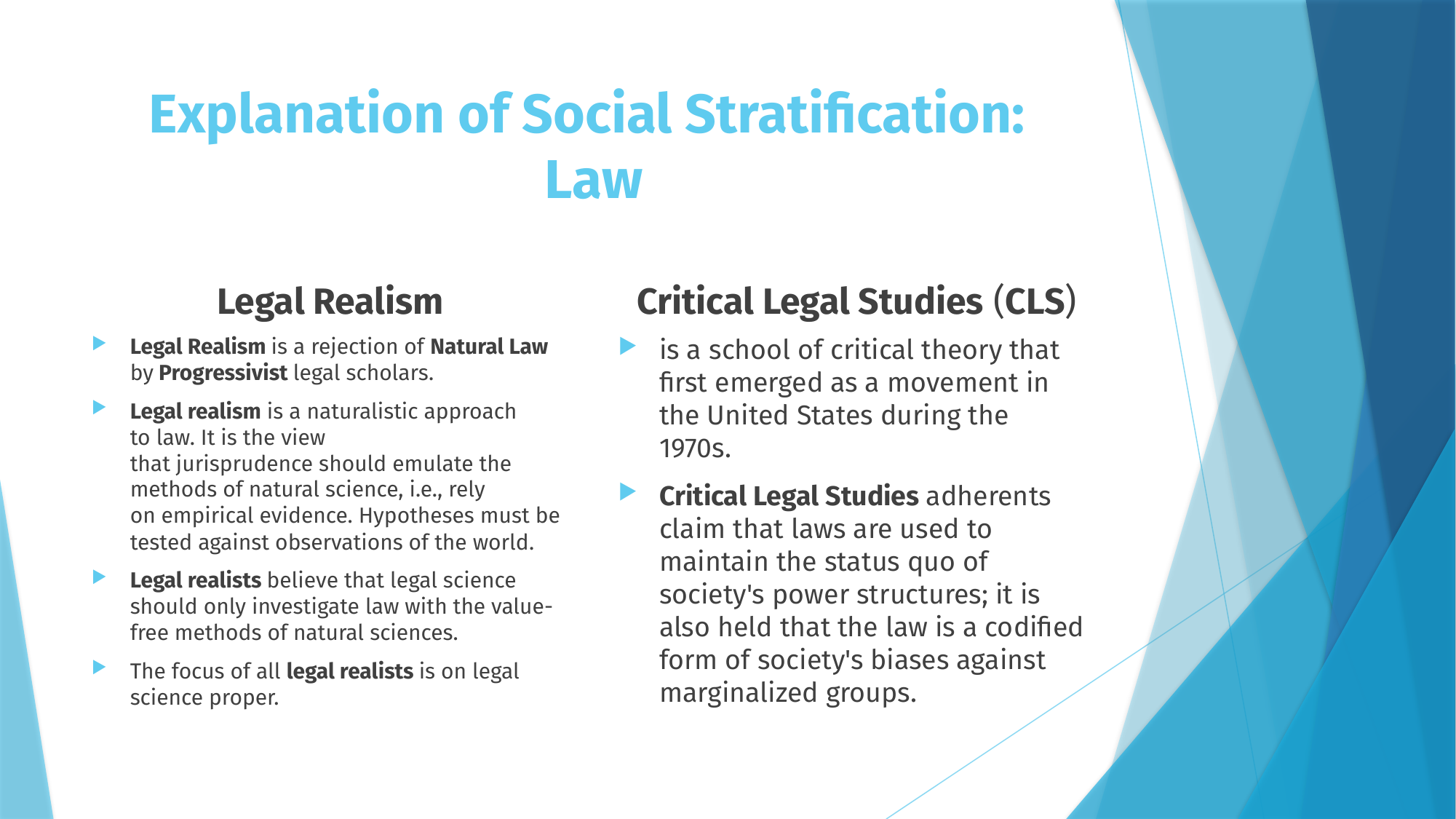

# Explanation of Social Stratification: Law
Legal Realism
Critical Legal Studies (CLS)
Legal Realism is a rejection of Natural Law by Progressivist legal scholars.
Legal realism is a naturalistic approach to law. It is the view that jurisprudence should emulate the methods of natural science, i.e., rely on empirical evidence. Hypotheses must be tested against observations of the world.
Legal realists believe that legal science should only investigate law with the value-free methods of natural sciences.
The focus of all legal realists is on legal science proper.

is a school of critical theory that first emerged as a movement in the United States during the 1970s.
Critical Legal Studies adherents claim that laws are used to maintain the status quo of society's power structures; it is also held that the law is a codified form of society's biases against marginalized groups.